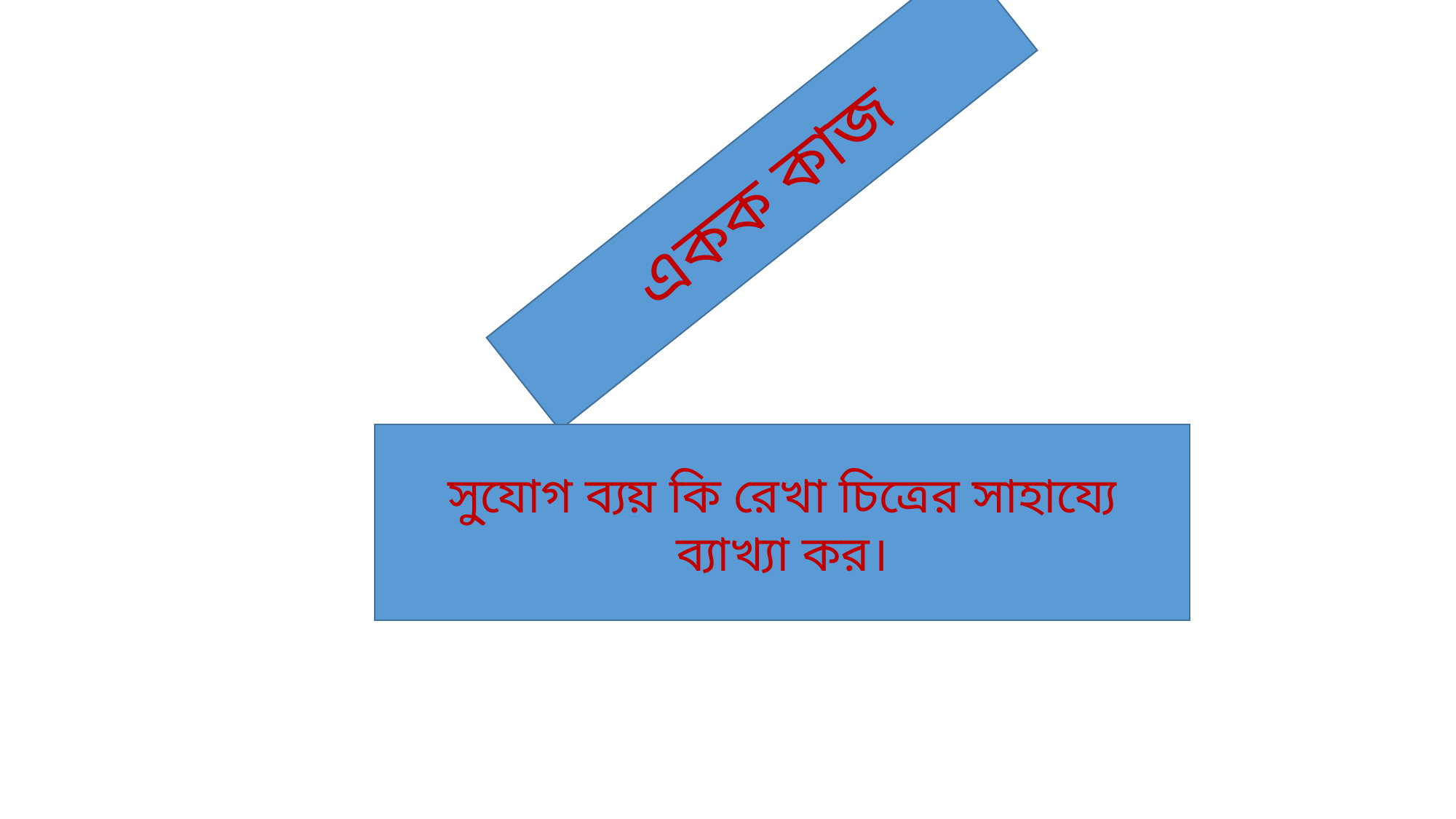

একক কাজ
সু্যোগ ব্যয় কি রেখা চিত্রের সাহায্যে ব্যাখ্যা কর।